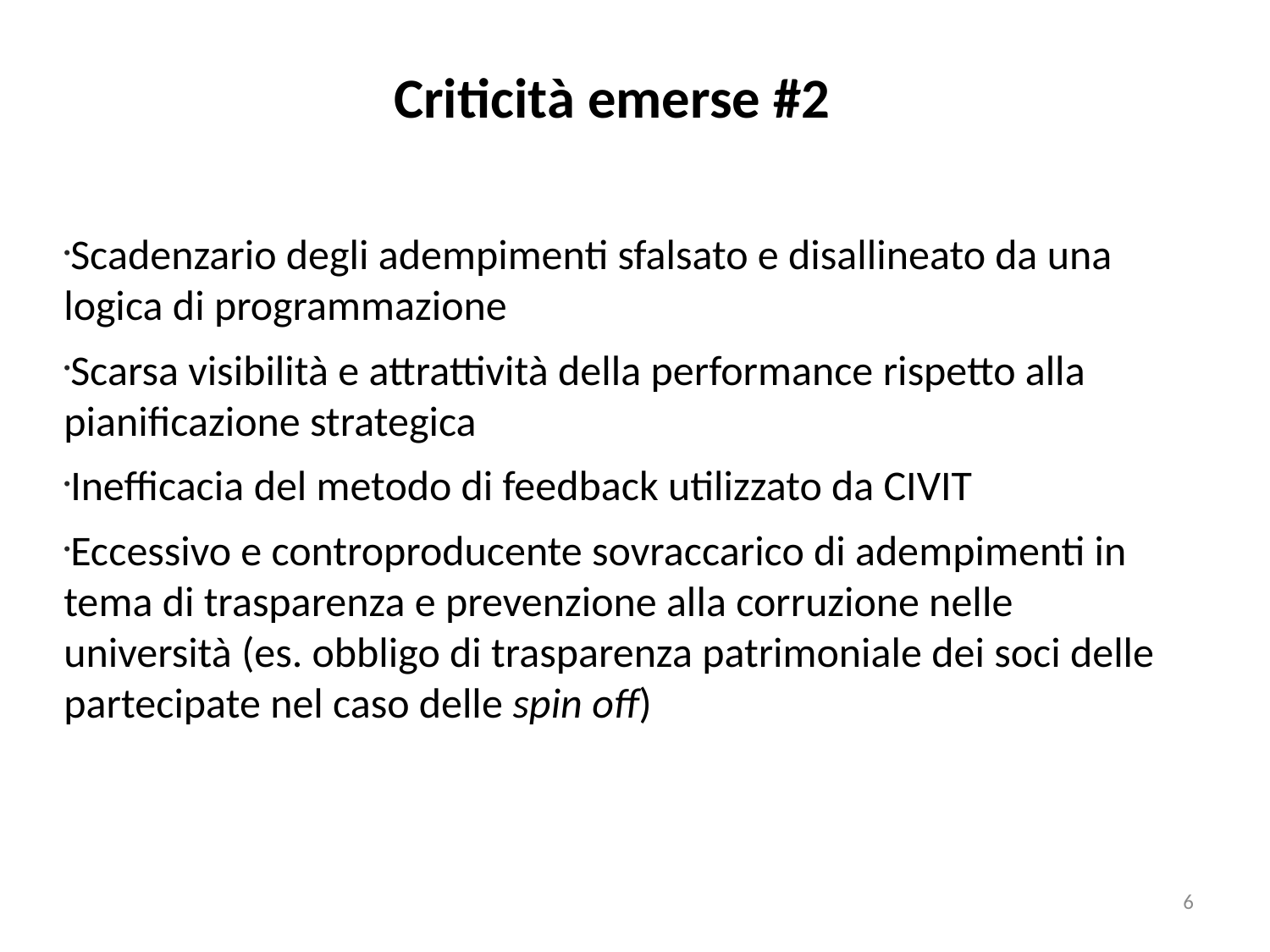

Criticità emerse #2

Scadenzario degli adempimenti sfalsato e disallineato da una logica di programmazione
Scarsa visibilità e attrattività della performance rispetto alla pianificazione strategica
Inefficacia del metodo di feedback utilizzato da CIVIT
Eccessivo e controproducente sovraccarico di adempimenti in tema di trasparenza e prevenzione alla corruzione nelle università (es. obbligo di trasparenza patrimoniale dei soci delle partecipate nel caso delle spin off)
6